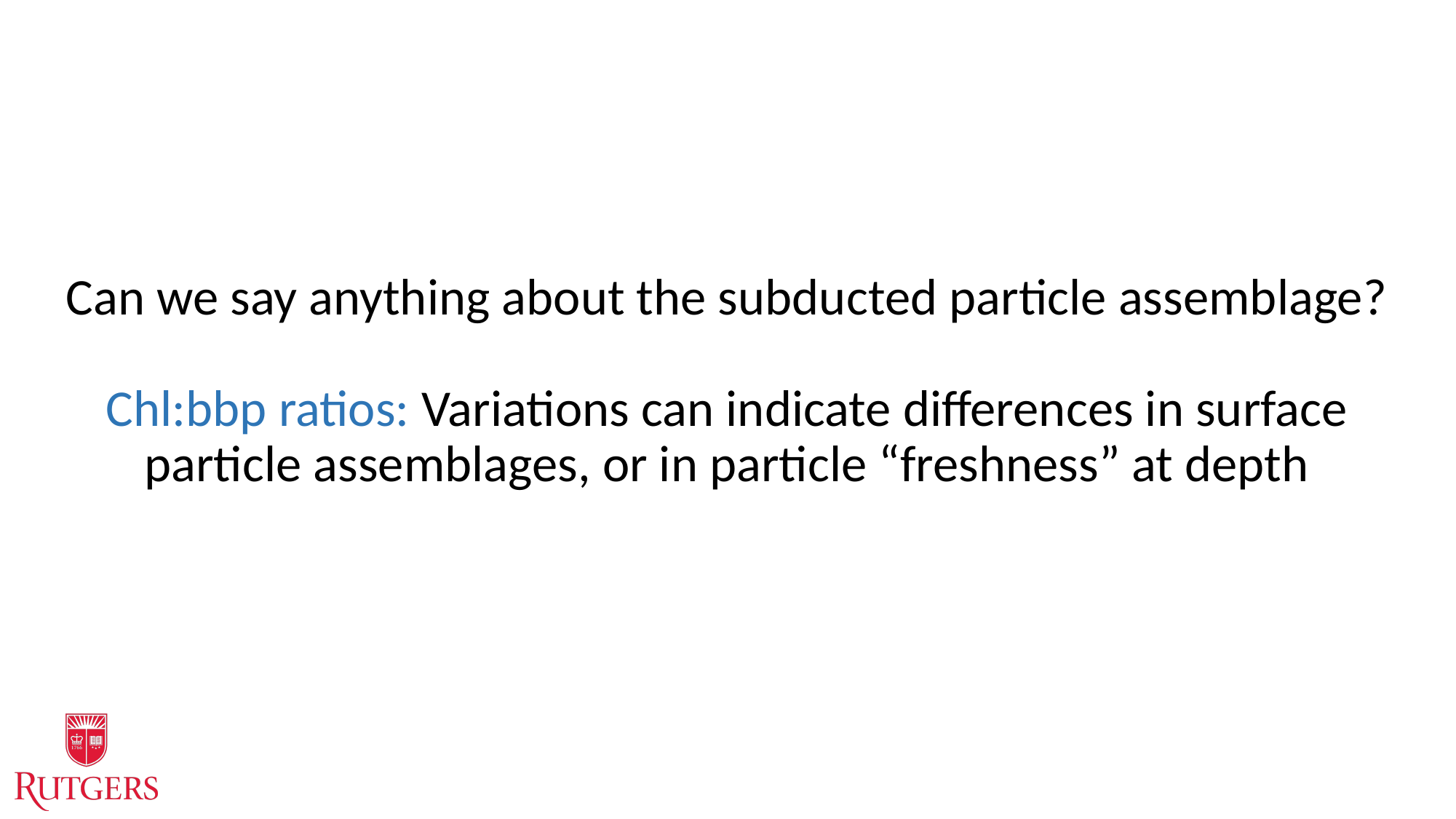

# Can we say anything about the subducted particle assemblage? Chl:bbp ratios: Variations can indicate differences in surface particle assemblages, or in particle “freshness” at depth